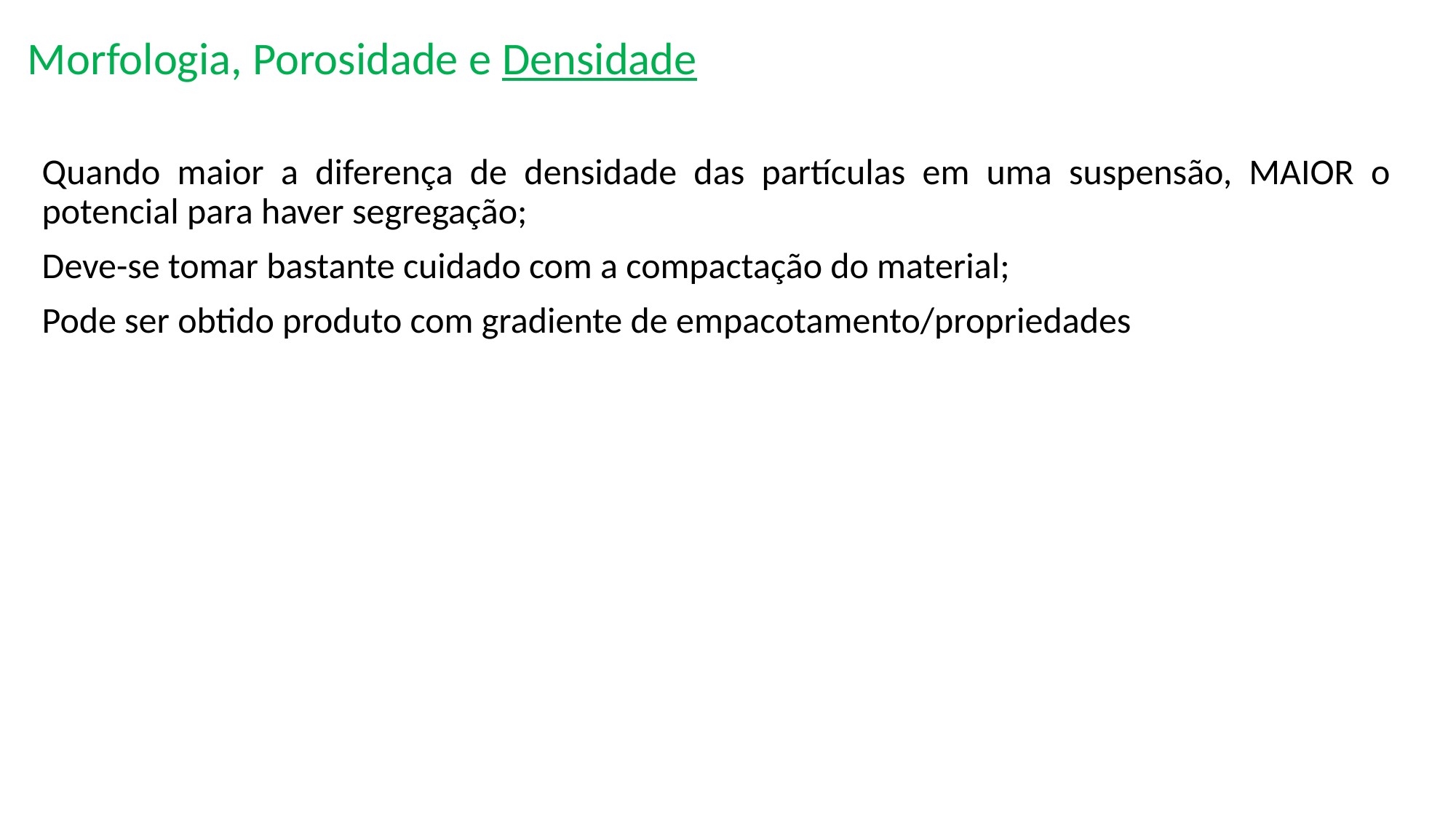

Morfologia, Porosidade e Densidade
Quando maior a diferença de densidade das partículas em uma suspensão, MAIOR o potencial para haver segregação;
Deve-se tomar bastante cuidado com a compactação do material;
Pode ser obtido produto com gradiente de empacotamento/propriedades